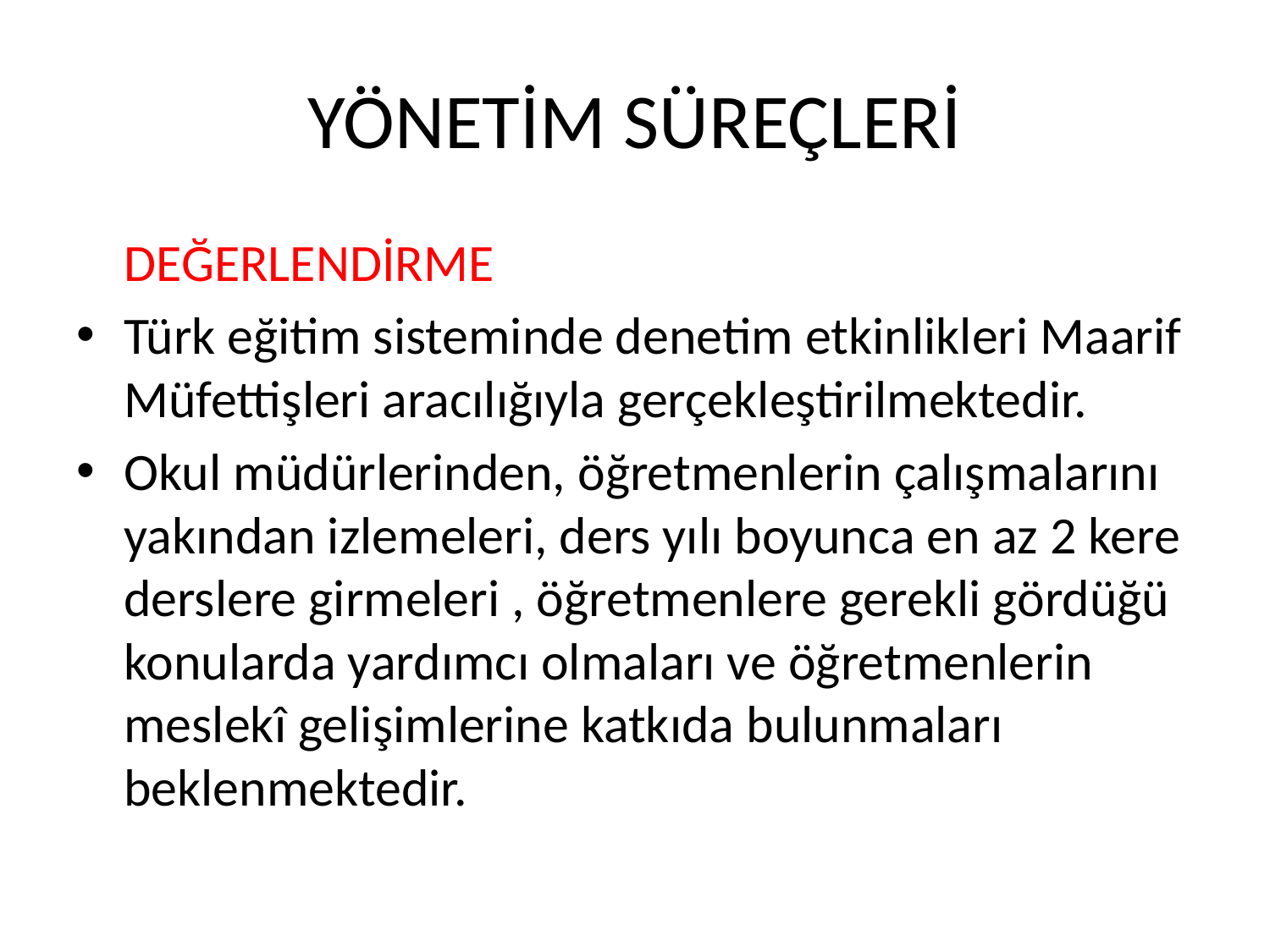

# YÖNETİM SÜREÇLERİ
	DEĞERLENDİRME
Türk eğitim sisteminde denetim etkinlikleri Maarif Müfettişleri aracılığıyla gerçekleştirilmektedir.
Okul müdürlerinden, öğretmenlerin çalışmalarını yakından izlemeleri, ders yılı boyunca en az 2 kere derslere girmeleri , öğretmenlere gerekli gördüğü konularda yardımcı olmaları ve öğretmenlerin meslekî gelişimlerine katkıda bulunmaları beklenmektedir.